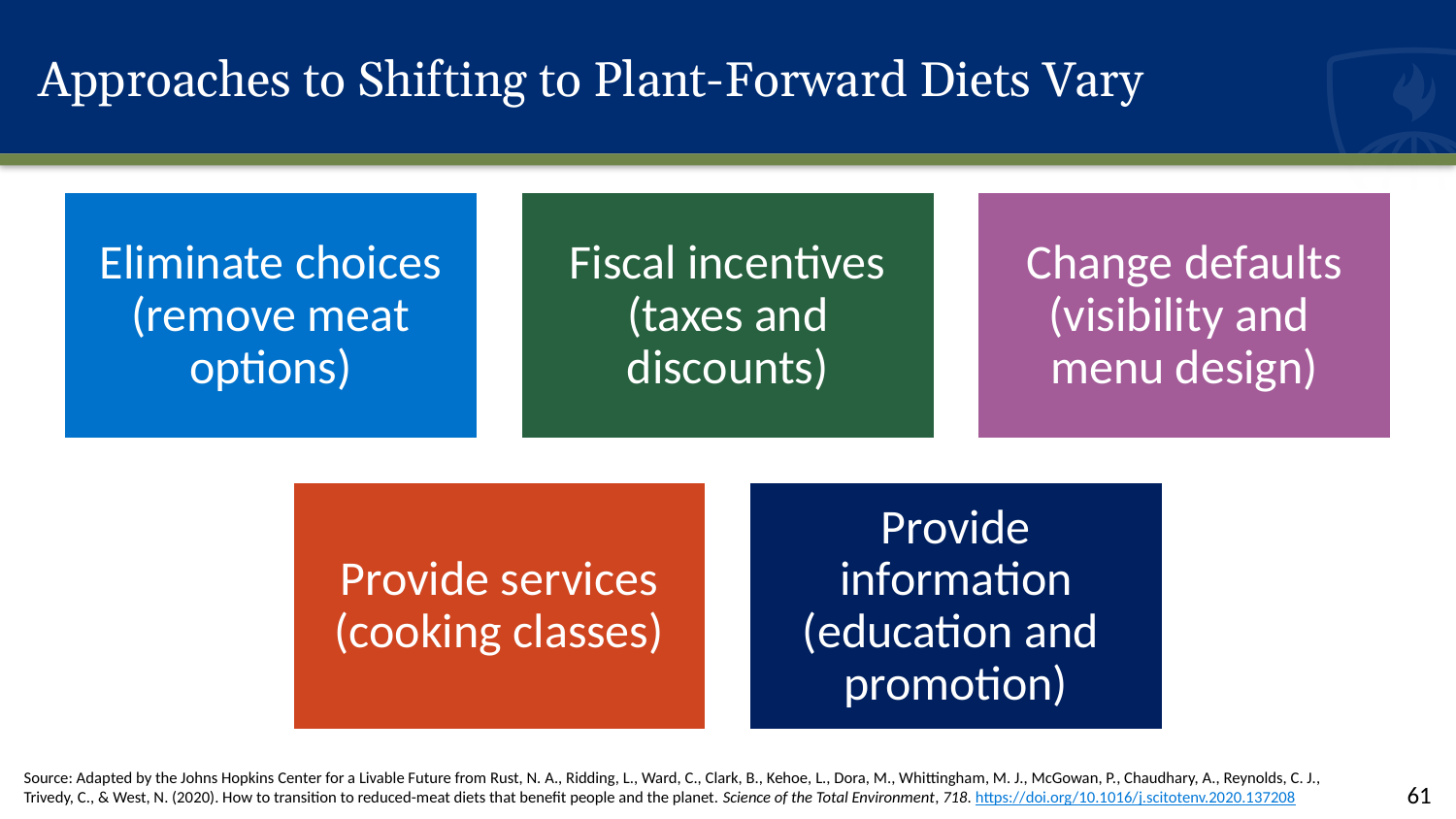

# Approaches to Shifting to Plant-Forward Diets Vary
Eliminate choices (remove meat options)
Fiscal incentives (taxes and discounts)
Change defaults (visibility and
menu design)
Provide services (cooking classes)
Provide information (education and  promotion)
Source: Adapted by the Johns Hopkins Center for a Livable Future from Rust, N. A., Ridding, L., Ward, C., Clark, B., Kehoe, L., Dora, M., Whittingham, M. J., McGowan, P., Chaudhary, A., Reynolds, C. J., Trivedy, C., & West, N. (2020). How to transition to reduced-meat diets that benefit people and the planet. Science of the Total Environment, 718. https://doi.org/10.1016/j.scitotenv.2020.137208
61